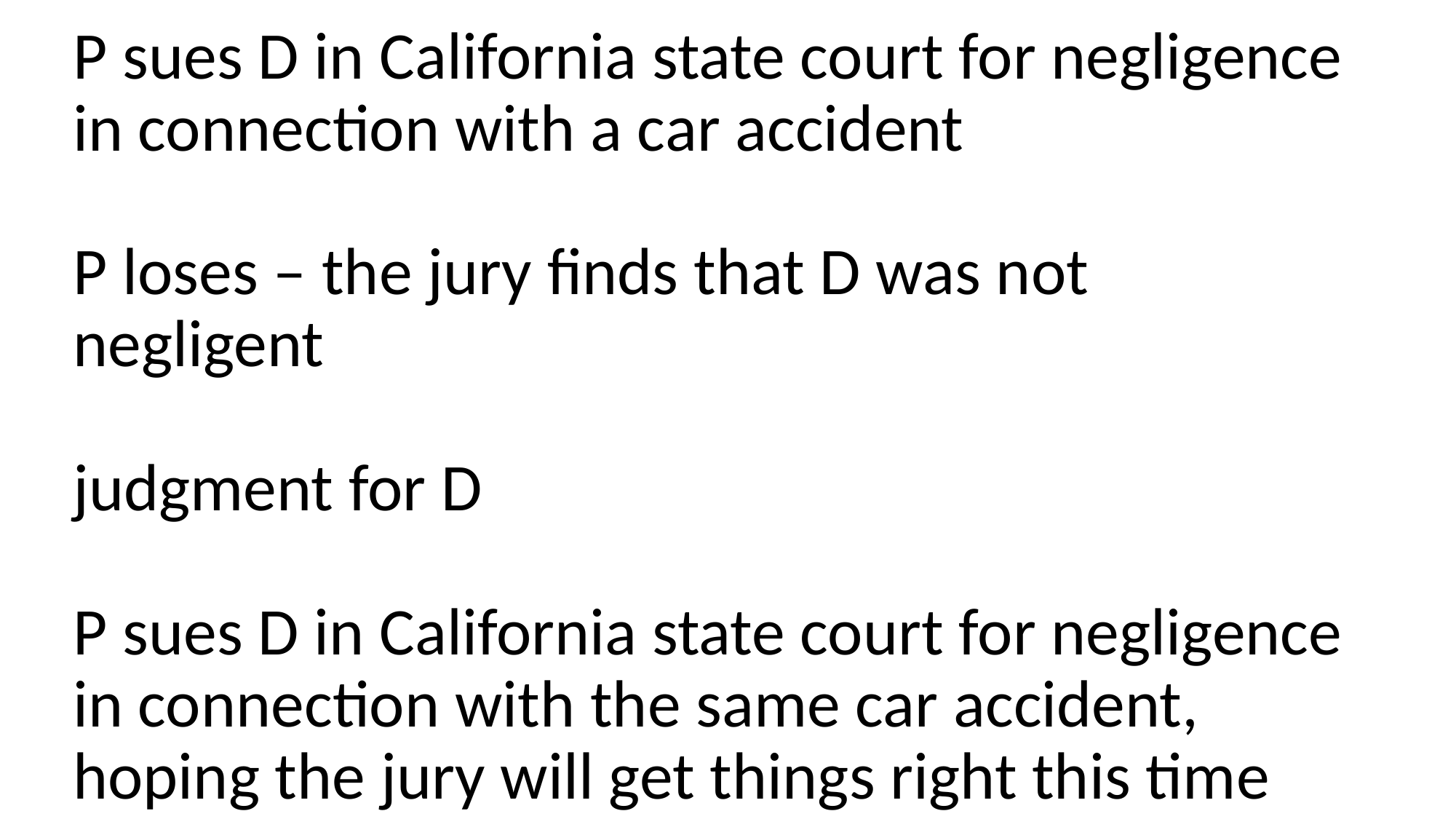

# P sues D in California state court for negligence in connection with a car accident P loses – the jury finds that D was not negligent judgment for D P sues D in California state court for negligence in connection with the same car accident, hoping the jury will get things right this time